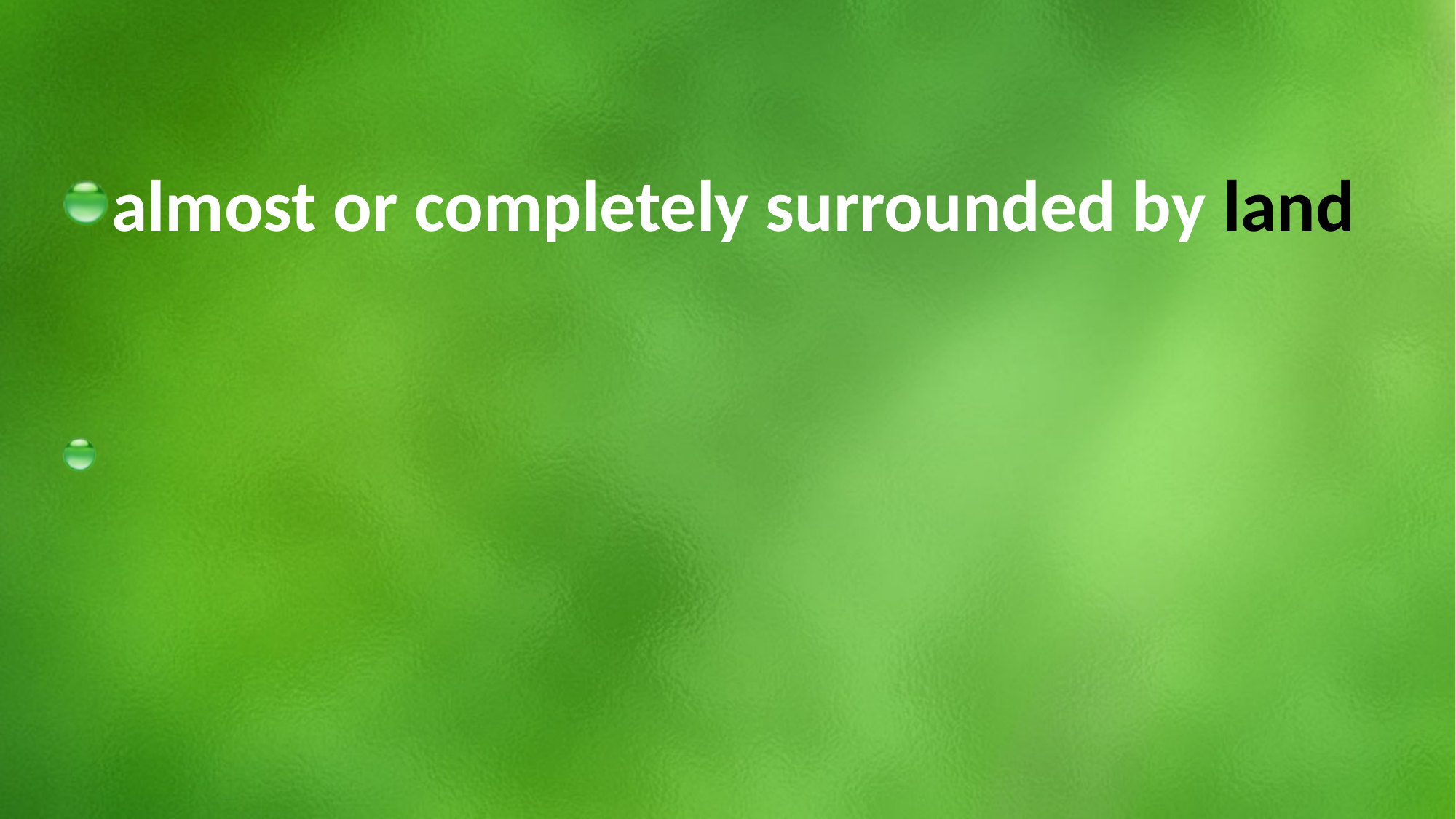

#
almost or completely surrounded by land